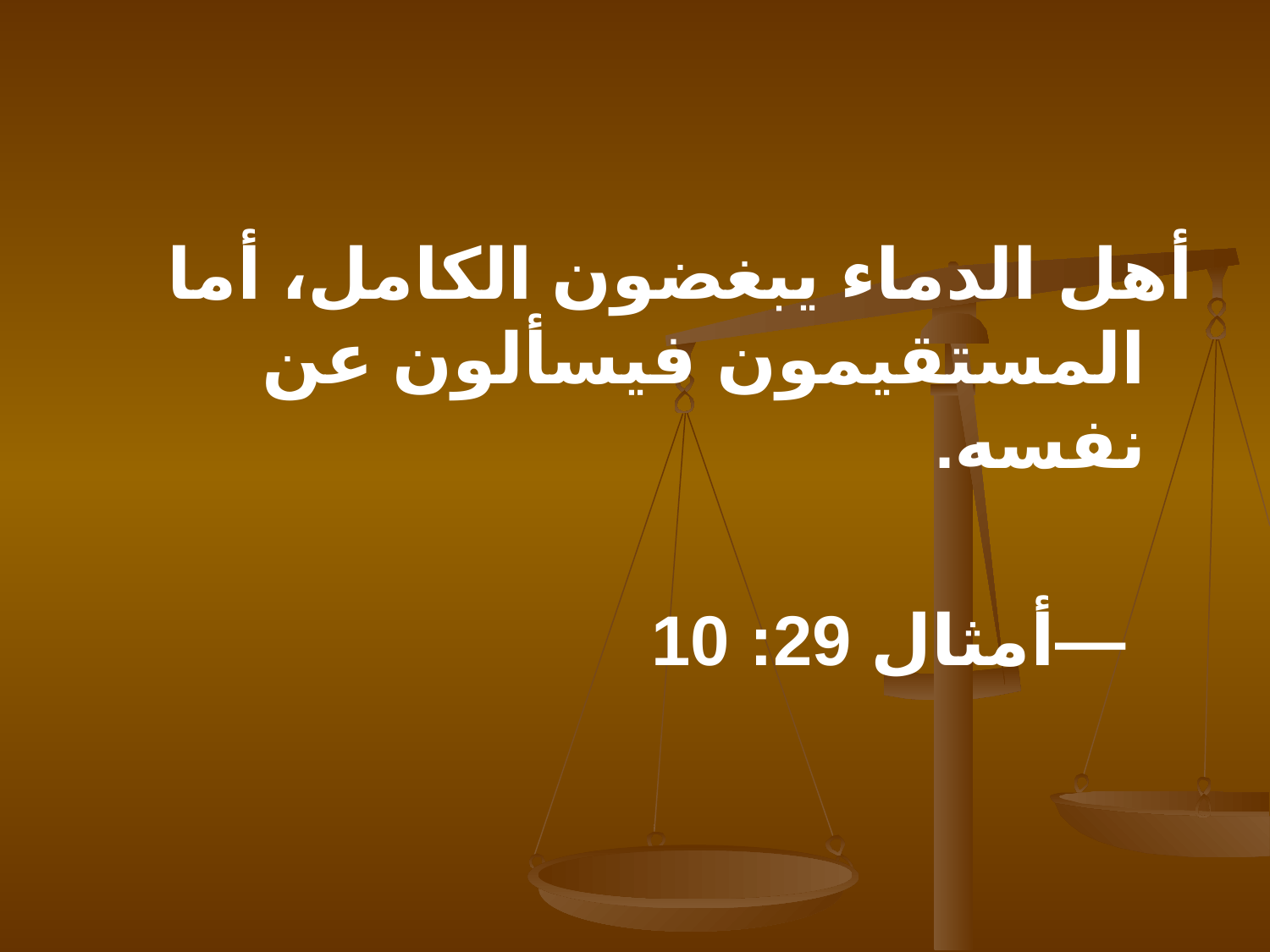

أهل الدماء يبغضون الكامل، أما المستقيمون فيسألون عن نفسه.

					 أمثال 29: 10—